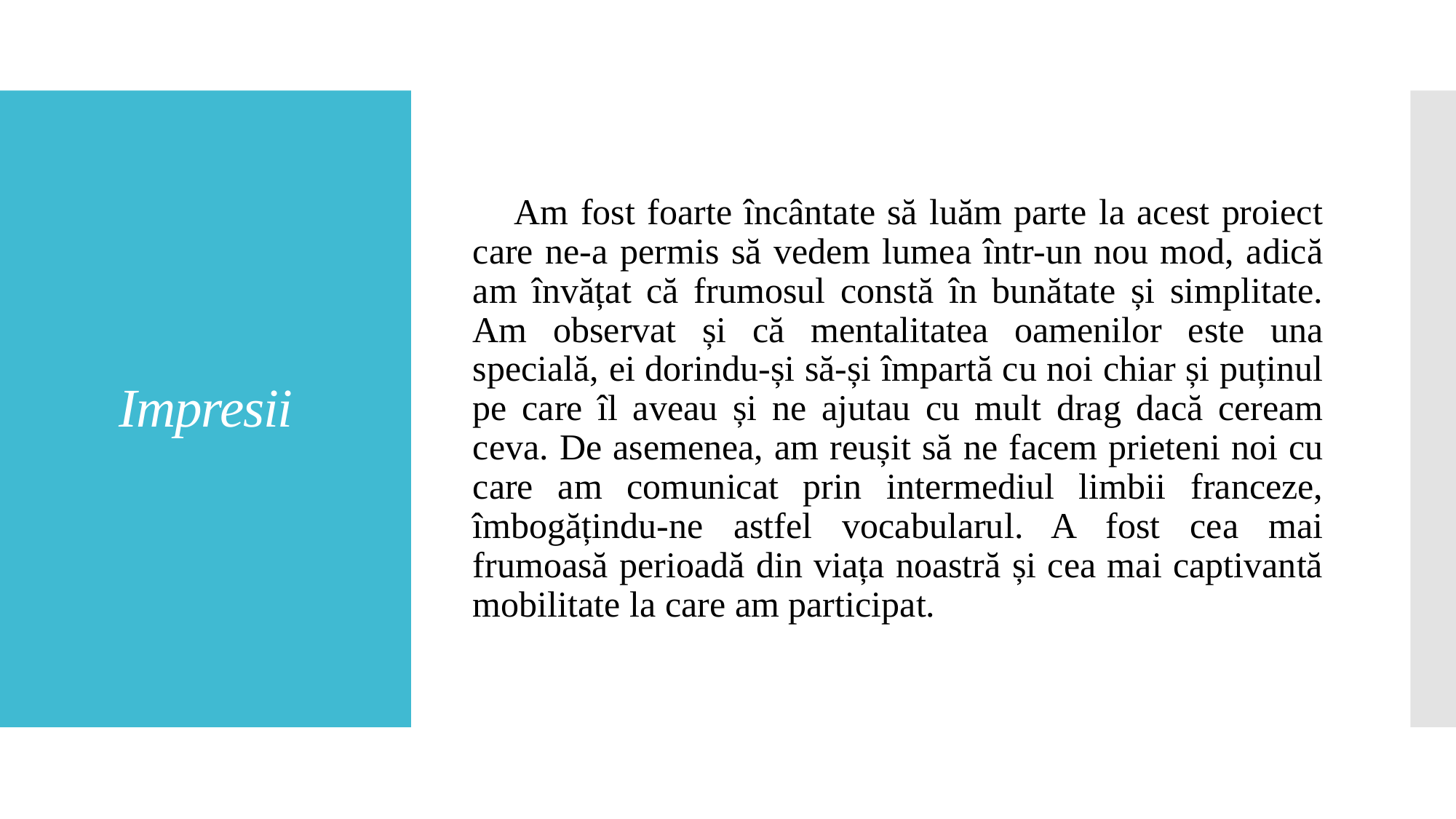

Am fost foarte încântate să luăm parte la acest proiect care ne-a permis să vedem lumea într-un nou mod, adică am învățat că frumosul constă în bunătate și simplitate. Am observat și că mentalitatea oamenilor este una specială, ei dorindu-și să-și împartă cu noi chiar și puținul pe care îl aveau și ne ajutau cu mult drag dacă ceream ceva. De asemenea, am reușit să ne facem prieteni noi cu care am comunicat prin intermediul limbii franceze, îmbogățindu-ne astfel vocabularul. A fost cea mai frumoasă perioadă din viața noastră și cea mai captivantă mobilitate la care am participat.
# Impresii